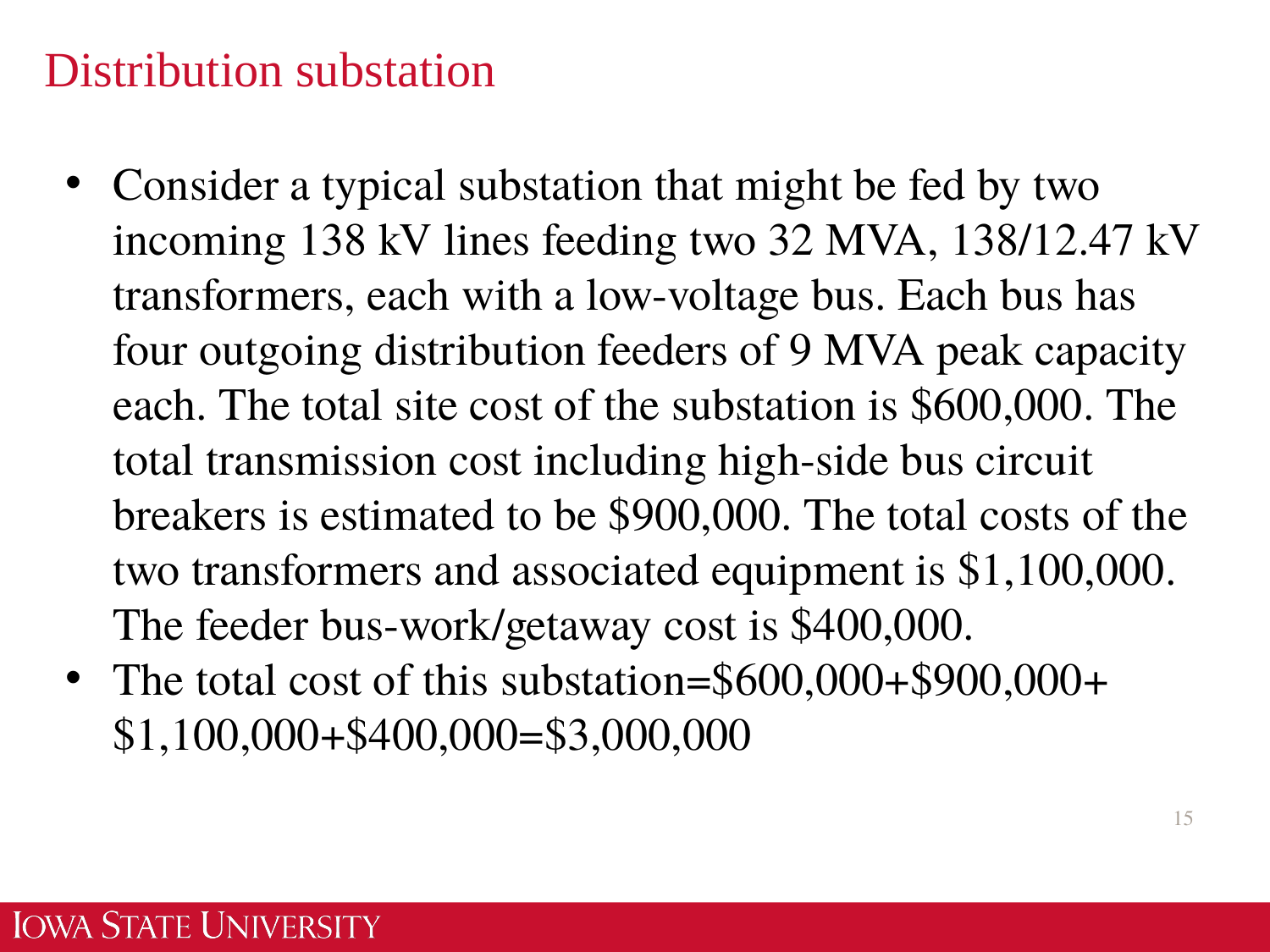

# Distribution substation
Consider a typical substation that might be fed by two incoming 138 kV lines feeding two 32 MVA, 138/12.47 kV transformers, each with a low-voltage bus. Each bus has four outgoing distribution feeders of 9 MVA peak capacity each. The total site cost of the substation is $600,000. The total transmission cost including high-side bus circuit breakers is estimated to be $900,000. The total costs of the two transformers and associated equipment is $1,100,000. The feeder bus-work/getaway cost is $400,000.
The total cost of this substation=$600,000+$900,000+$1,100,000+$400,000=$3,000,000
15